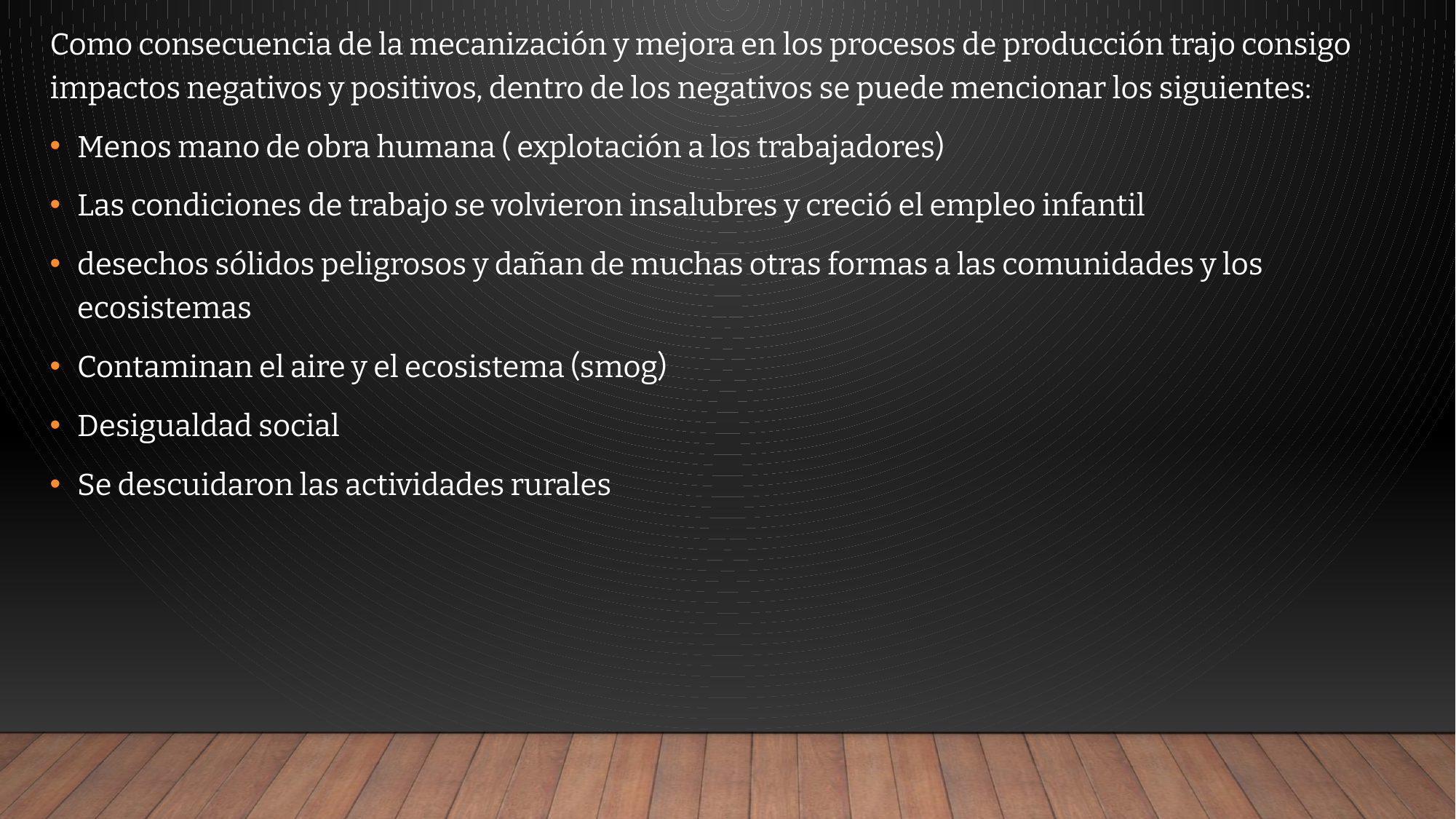

Como consecuencia de la mecanización y mejora en los procesos de producción trajo consigo impactos negativos y positivos, dentro de los negativos se puede mencionar los siguientes:
Menos mano de obra humana ( explotación a los trabajadores)
Las condiciones de trabajo se volvieron insalubres y creció el empleo infantil
desechos sólidos peligrosos y dañan de muchas otras formas a las comunidades y los ecosistemas
Contaminan el aire y el ecosistema (smog)
Desigualdad social
Se descuidaron las actividades rurales